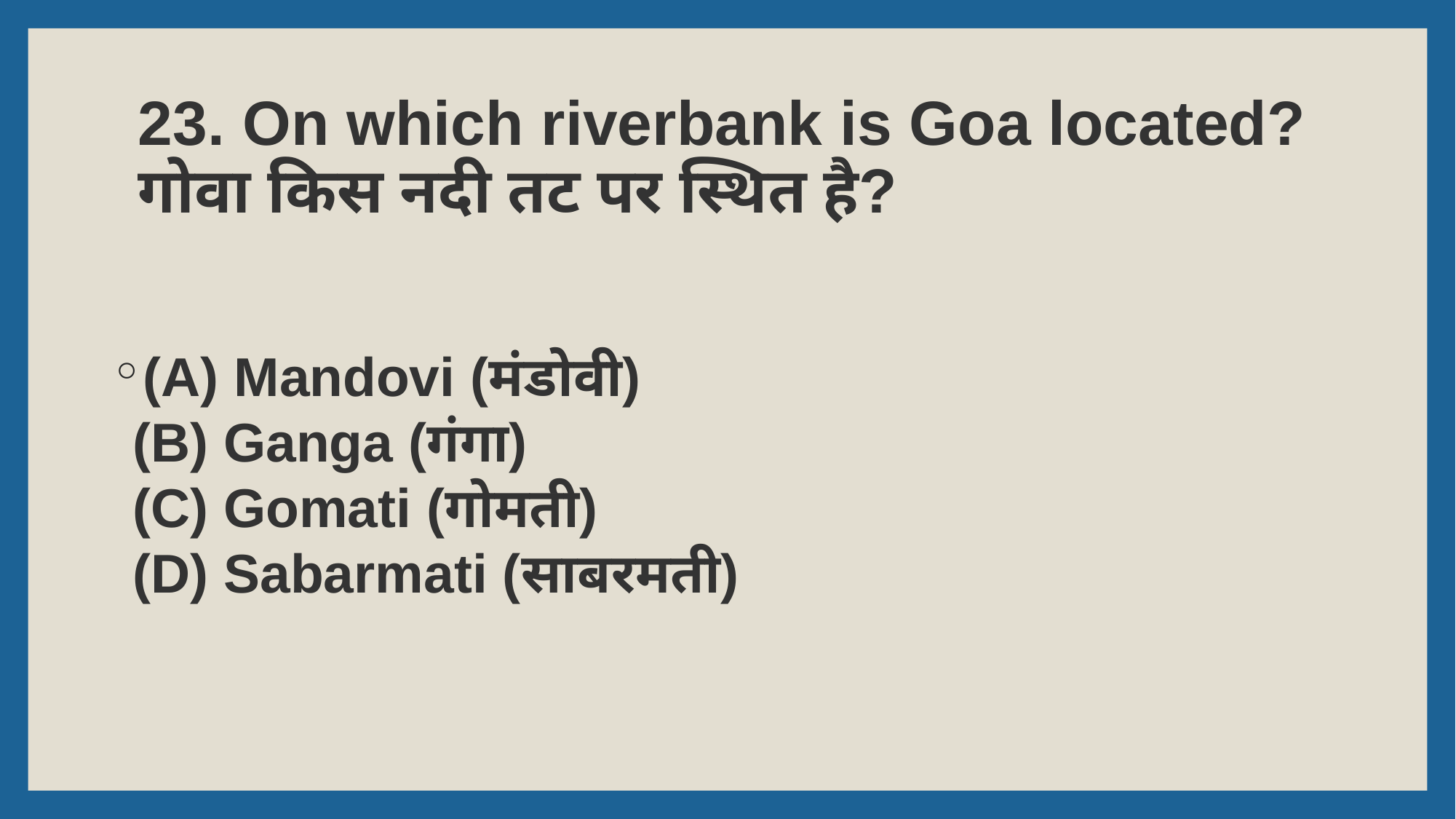

# 23. On which riverbank is Goa located? गोवा किस नदी तट पर स्थित है?
(A) Mandovi (मंडोवी)
(B) Ganga (गंगा)
(C) Gomati (गोमती)
(D) Sabarmati (साबरमती)